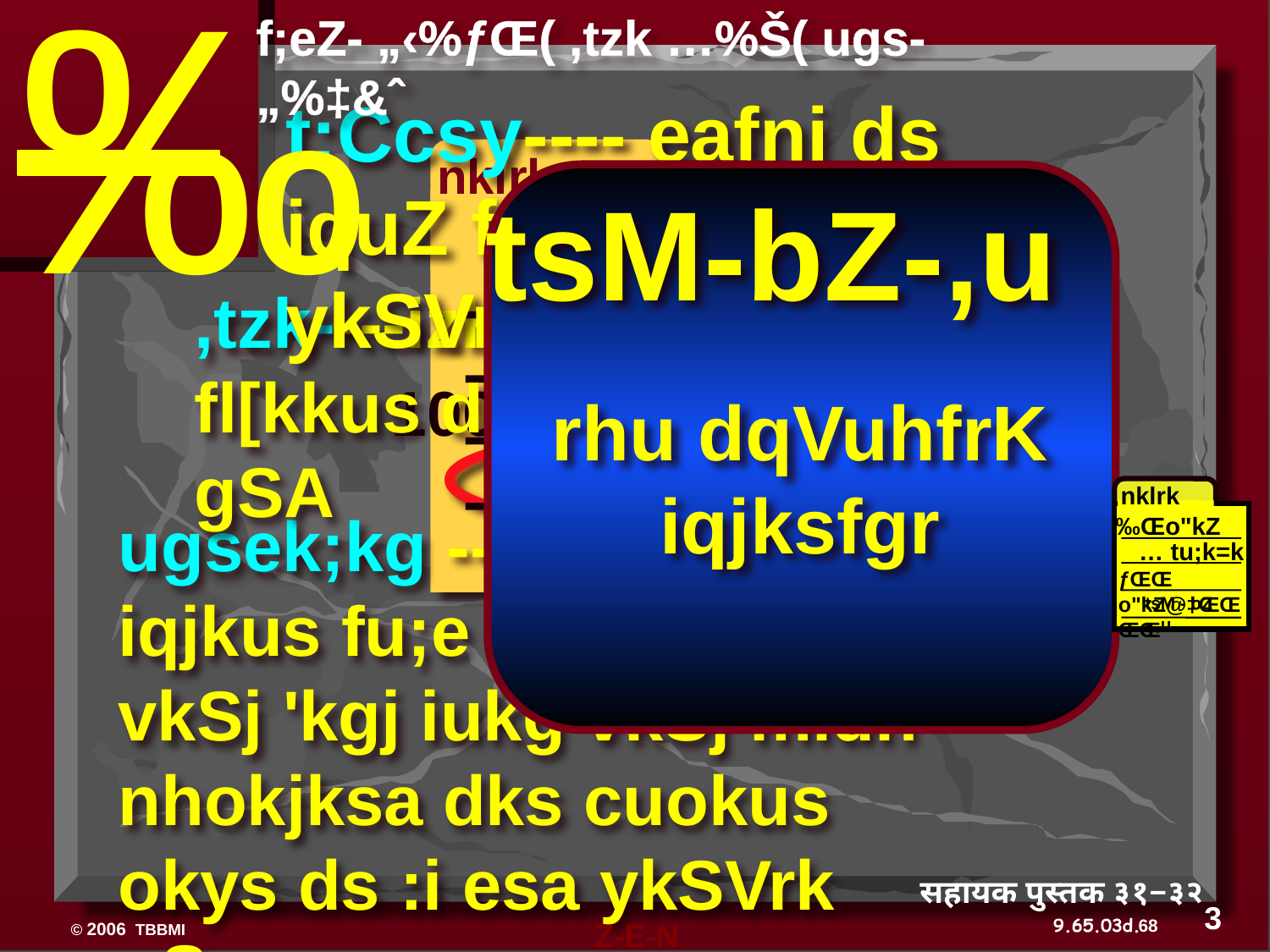

f;eZ- „‹%ƒŒ( ,tzk …%Š( ugs- „%‡&ˆ
‰

t:Ccsy---- eafnj ds iquZ fuekZ.k ds fy;s ykSVrk gS
nklrk

70 o"kZ
3 tu;k=k;sa

100 o"kZ@50]000

tsM - bZ - ,u

tsM-bZ-,u
,tzk----izHkq dk fu;e fl[kkus ds fy;s ykSVrk gSA

rhu dqVuhfrK iqjksfgr

nklrk

tsM - bZ - ,u

‰Œo"kZ
… tu;k=k
ƒŒŒ o"kZ@‡ŒŒŒŒ
ugsek;kg ----- egku iqjkus fu;e ds vxqok vkSj 'kgj iukg vkSj mldh nhokjksa dks cuokus okys ds :i esa ykSVrk gS -----

सहायक पुस्तक ३१−३२

3

68
Z-E-N